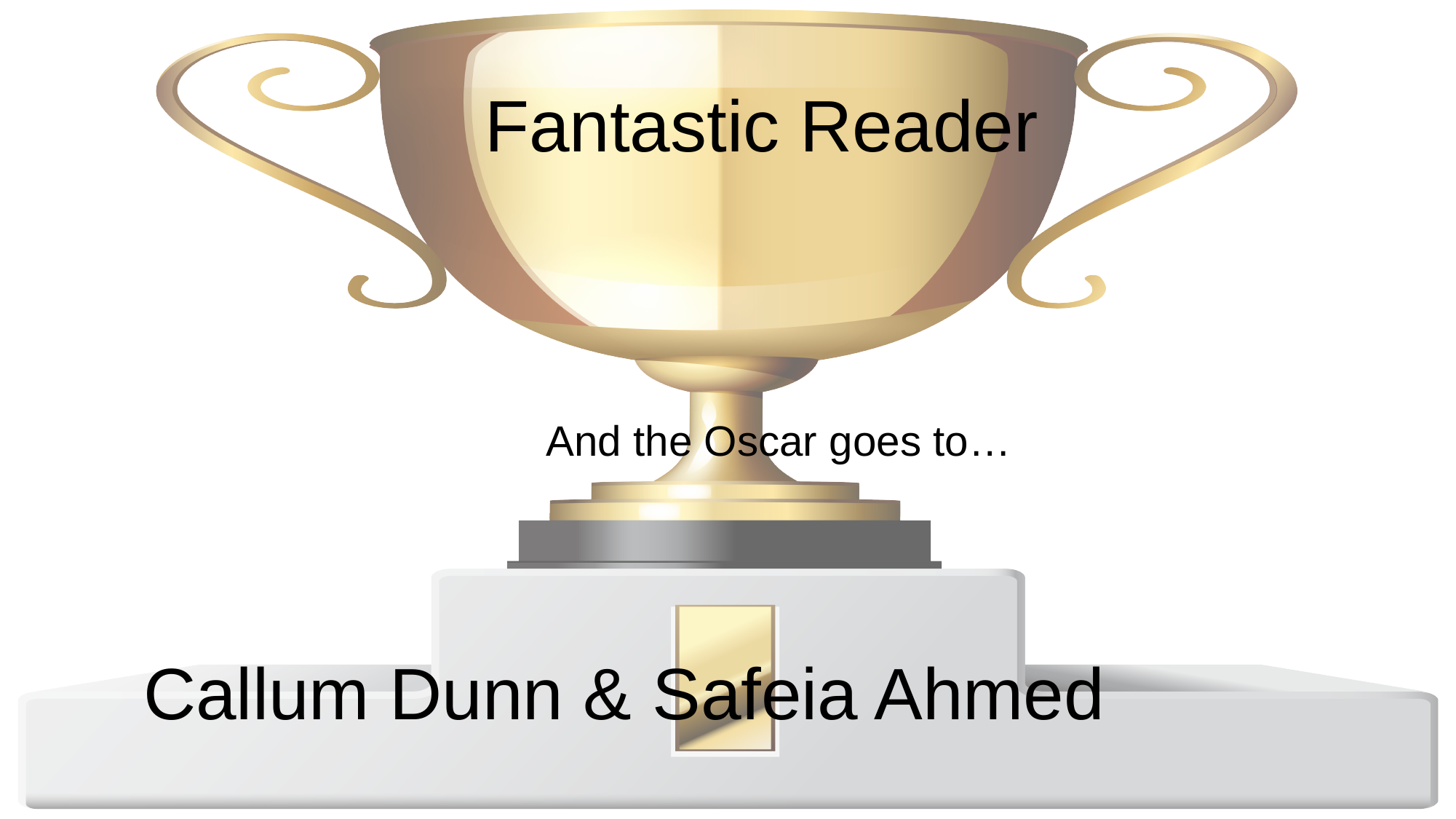

Fantastic Reader
And the Oscar goes to…
Callum Dunn & Safeia Ahmed